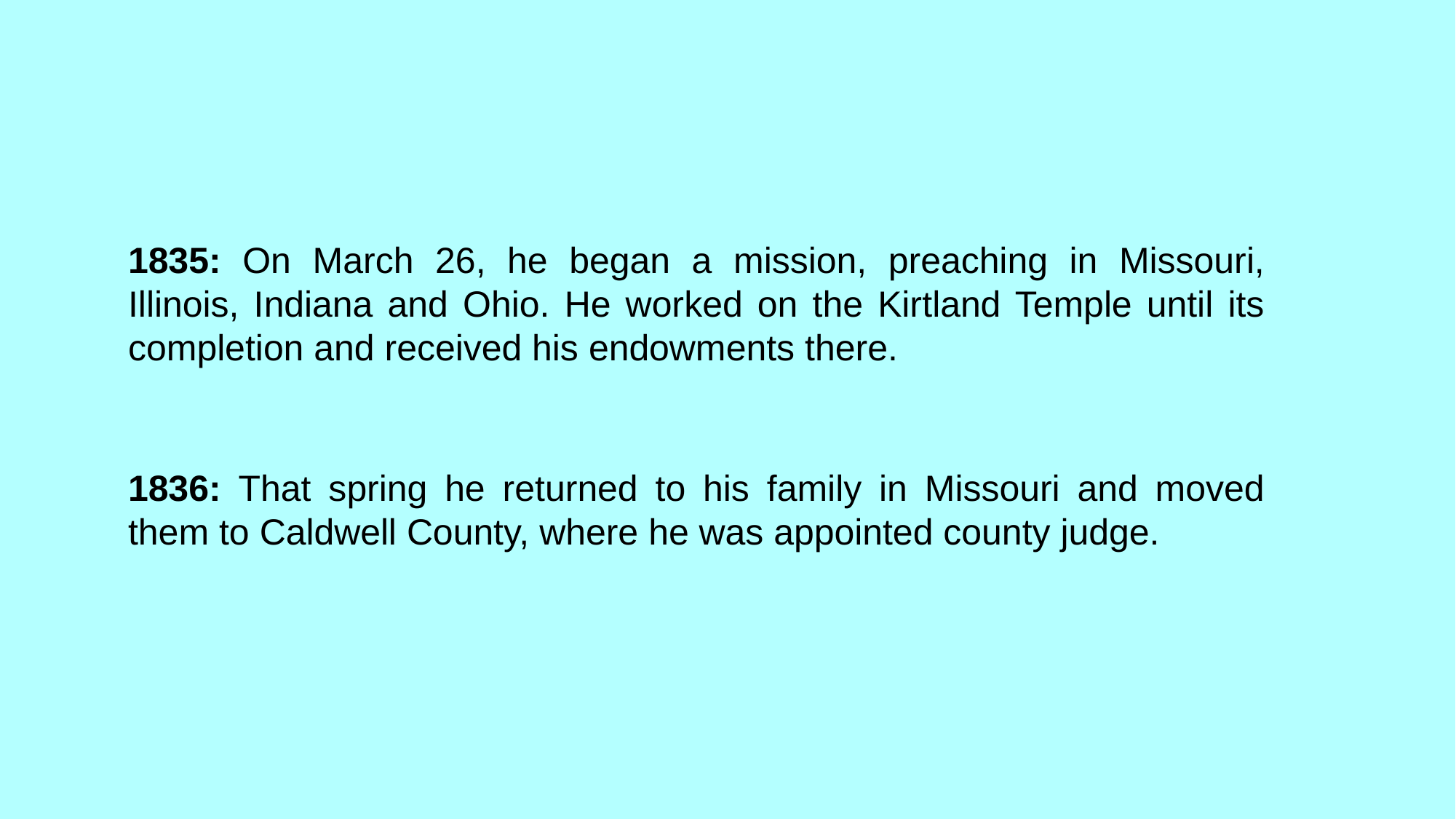

1835: On March 26, he began a mission, preaching in Missouri, Illinois, Indiana and Ohio. He worked on the Kirtland Temple until its completion and received his endowments there.
1836: That spring he returned to his family in Missouri and moved them to Caldwell County, where he was appointed county judge.
1833: He and his family arrived in Jackson County, Missouri, in March.